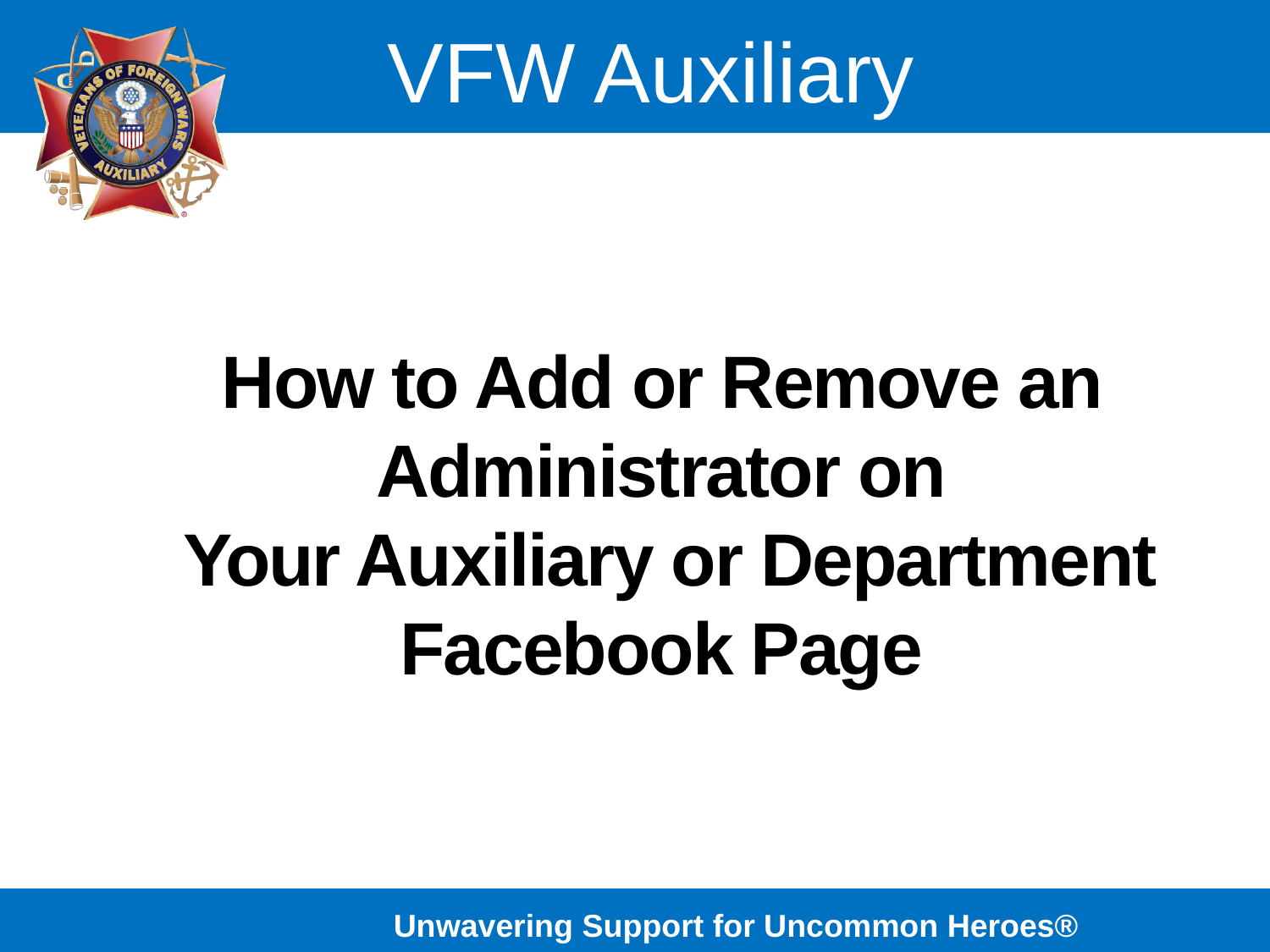

How to Add or Remove an Administrator on
 Your Auxiliary or Department
Facebook Page